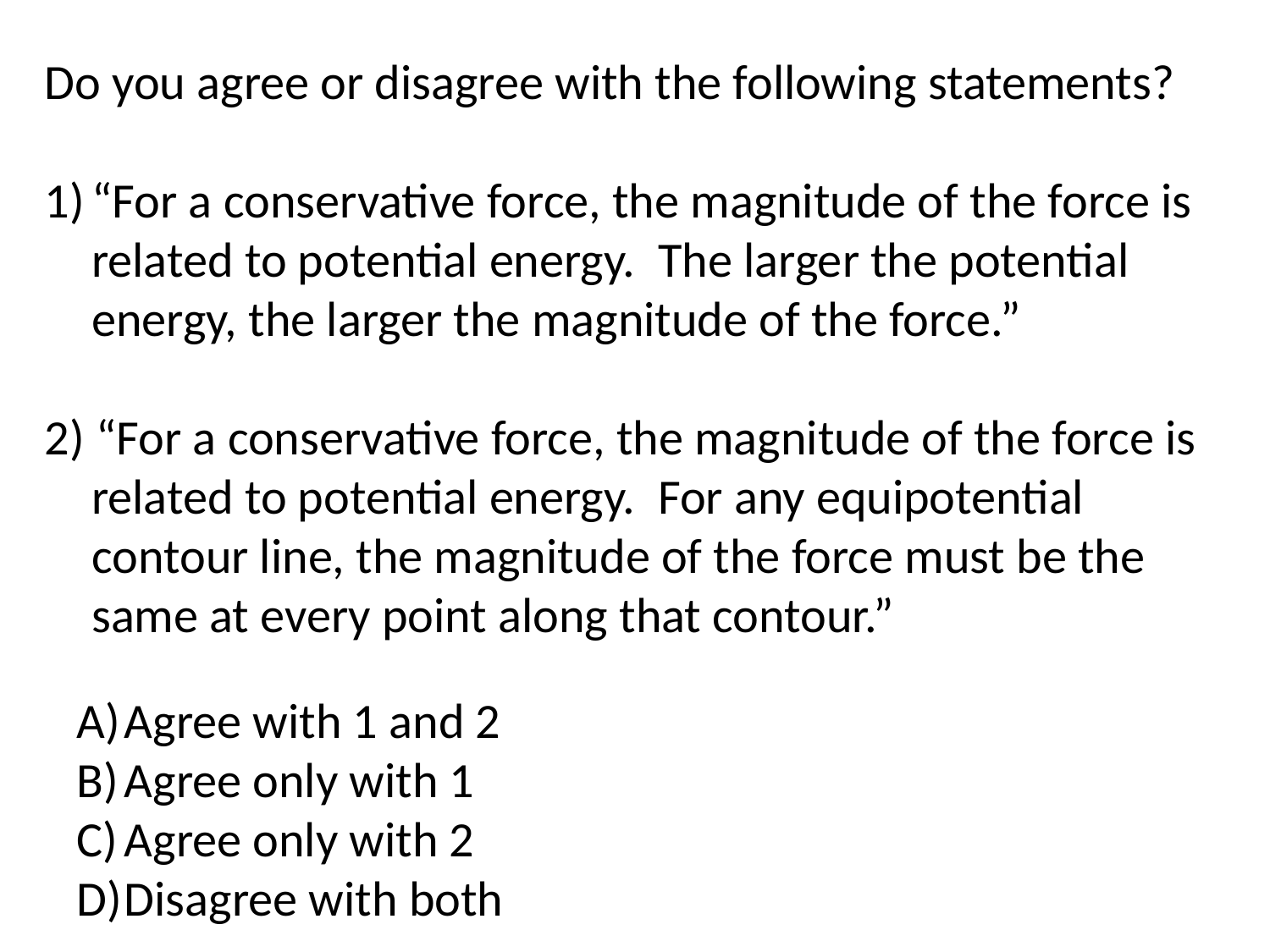

Do you agree or disagree with the following statements?

“For a conservative force, the magnitude of the force is related to potential energy.  The larger the potential energy, the larger the magnitude of the force.”

2) “For a conservative force, the magnitude of the force is related to potential energy.  For any equipotential contour line, the magnitude of the force must be the same at every point along that contour.”
Agree with 1 and 2
Agree only with 1
Agree only with 2
Disagree with both